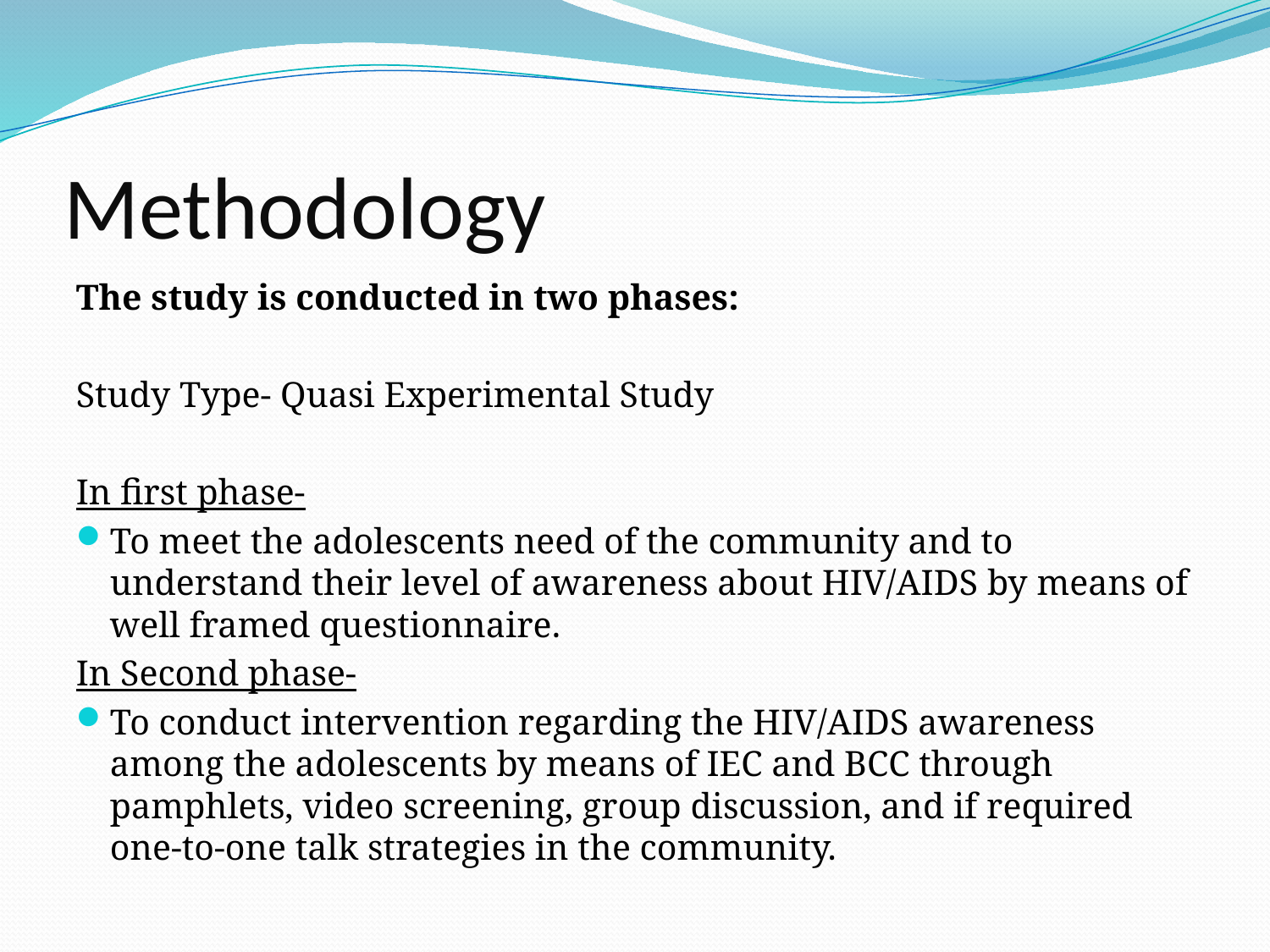

# Methodology
The study is conducted in two phases:

Study Type- Quasi Experimental Study

In first phase-
To meet the adolescents need of the community and to understand their level of awareness about HIV/AIDS by means of well framed questionnaire.
In Second phase-
To conduct intervention regarding the HIV/AIDS awareness among the adolescents by means of IEC and BCC through pamphlets, video screening, group discussion, and if required one-to-one talk strategies in the community.